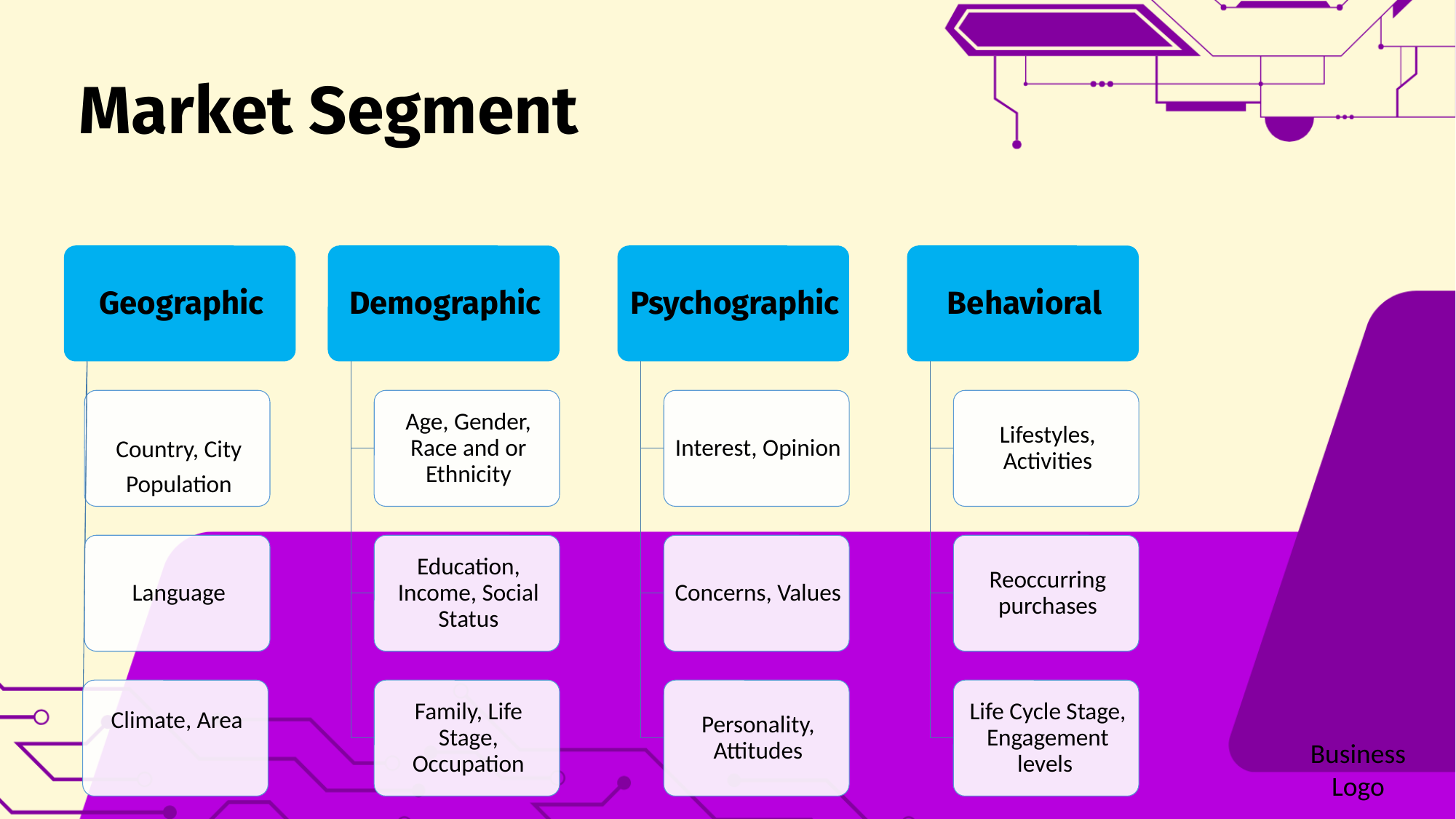

Market Segment
Geographic

Country, City
Population
Language
Climate, Area

Demographic
Age, Gender, Race and or Ethnicity
Education, Income, Social Status
Family, Life Stage, Occupation
Psychographic
Interest, Opinion
Concerns, Values
Personality, Attitudes
Behavioral
Lifestyles, Activities
Reoccurring purchases
Life Cycle Stage, Engagement levels
Business Logo